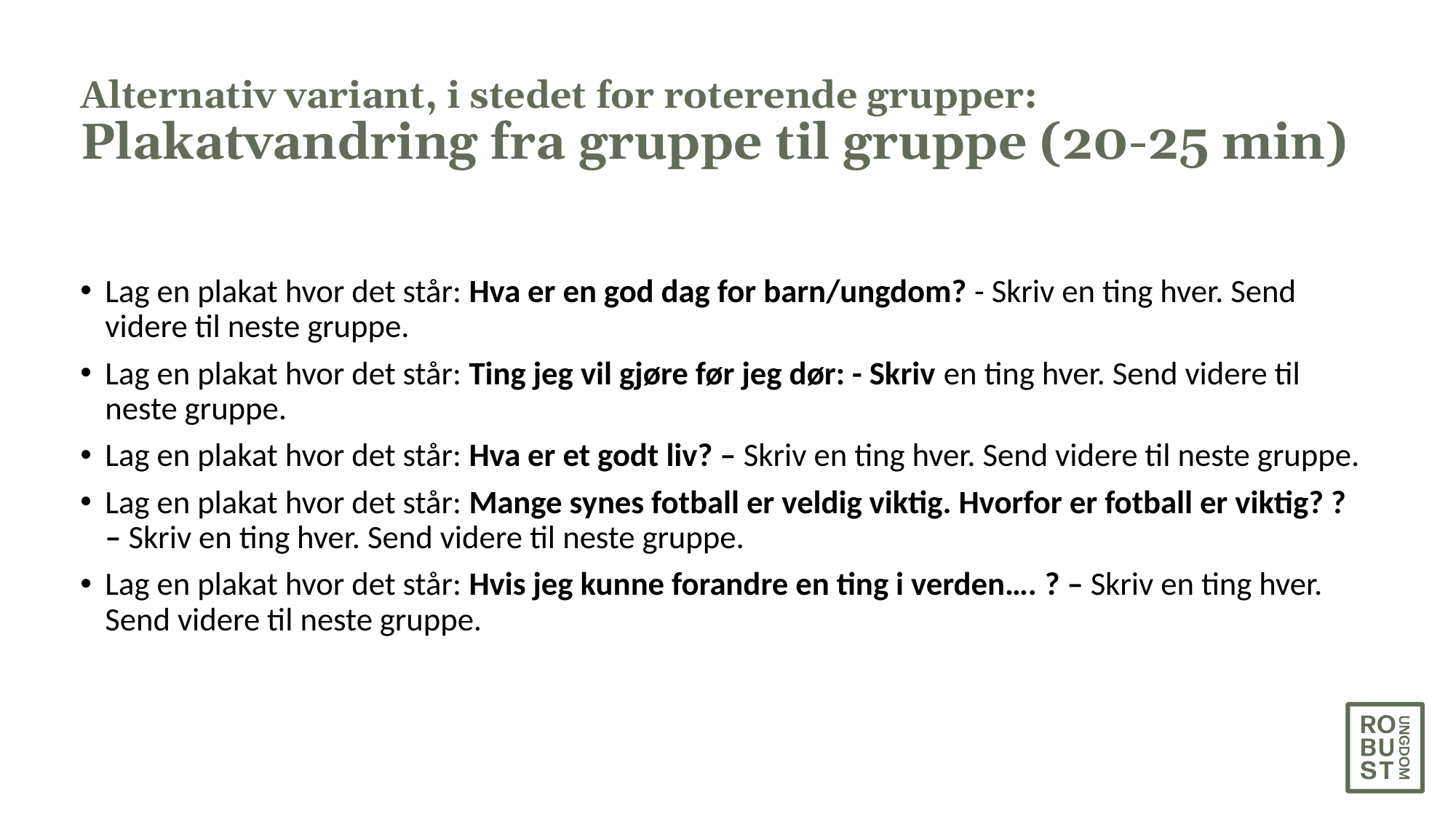

# Alternativ variant, i stedet for roterende grupper: Plakatvandring fra gruppe til gruppe (20-25 min)

Lag en plakat hvor det står: Hva er en god dag for barn/ungdom? - Skriv en ting hver. Send videre til neste gruppe.
Lag en plakat hvor det står: Ting jeg vil gjøre før jeg dør: - Skriv en ting hver. Send videre til neste gruppe.
Lag en plakat hvor det står: Hva er et godt liv? – Skriv en ting hver. Send videre til neste gruppe.
Lag en plakat hvor det står: Mange synes fotball er veldig viktig. Hvorfor er fotball er viktig? ? – Skriv en ting hver. Send videre til neste gruppe.
Lag en plakat hvor det står: Hvis jeg kunne forandre en ting i verden…. ? – Skriv en ting hver. Send videre til neste gruppe.